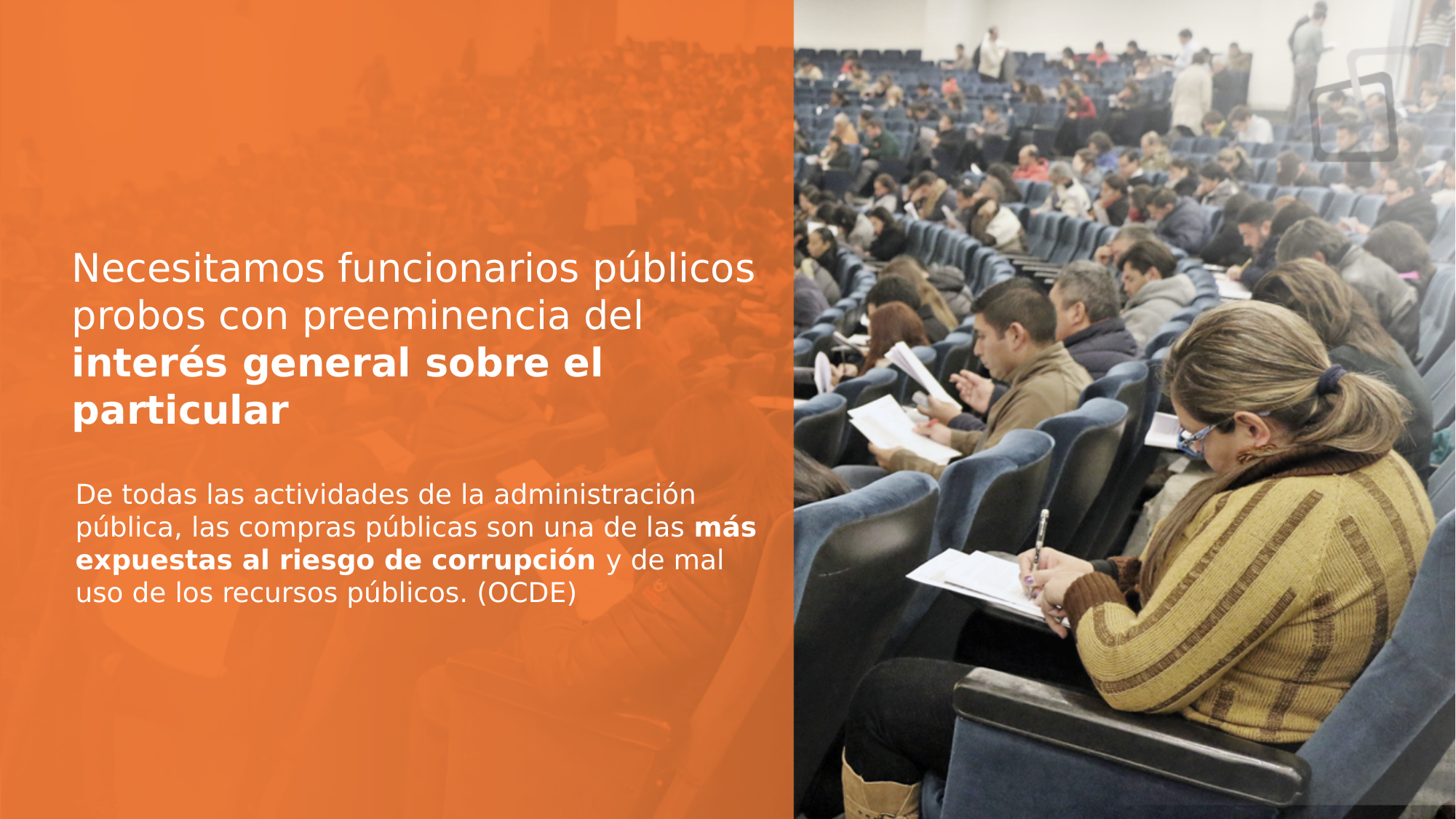

Necesitamos funcionarios públicos probos con preeminencia del interés general sobre el particular

De todas las actividades de la administración pública, las compras públicas son una de las más expuestas al riesgo de corrupción y de mal uso de los recursos públicos. (OCDE)